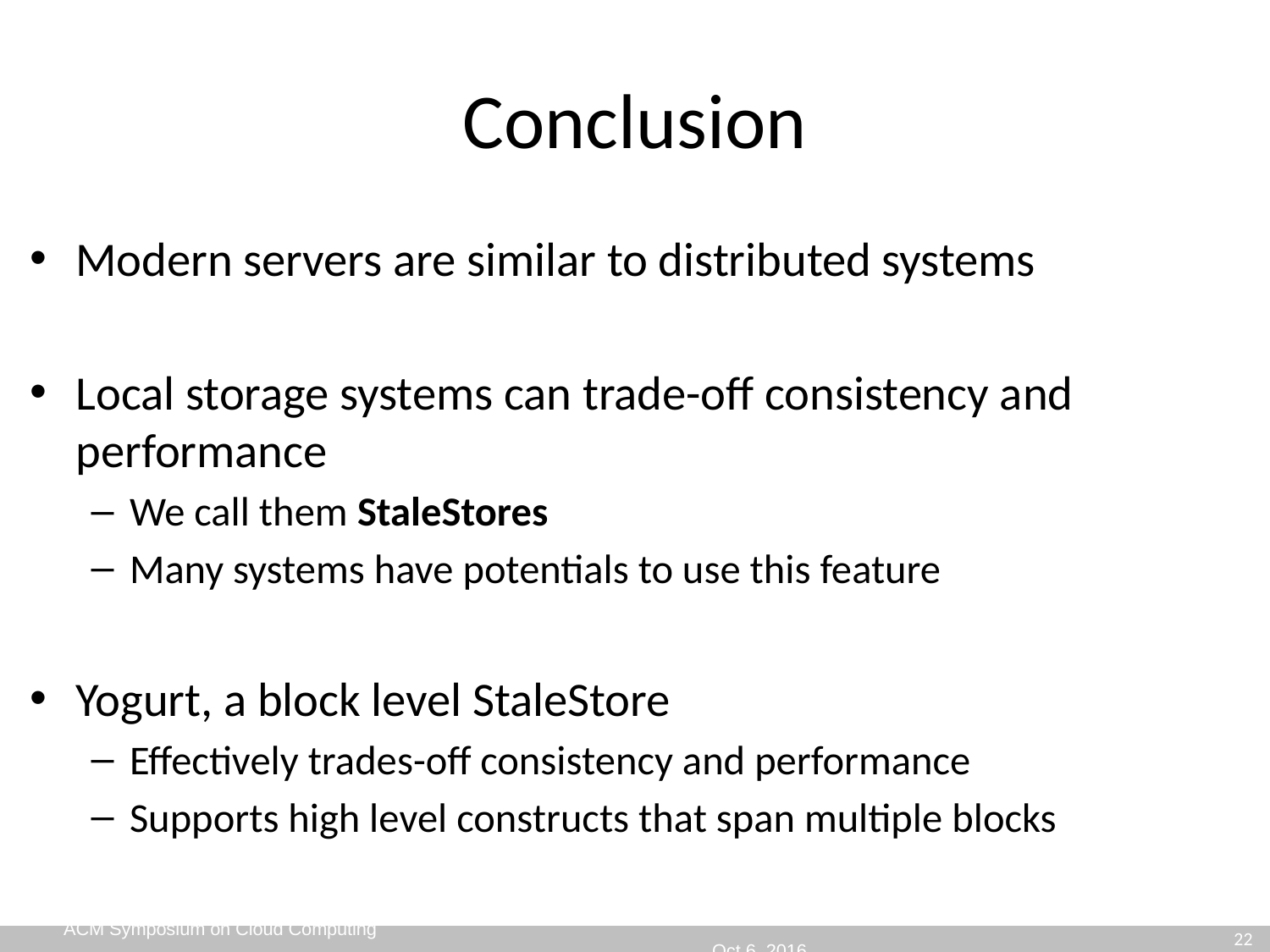

# Conclusion
Modern servers are similar to distributed systems

Local storage systems can trade-off consistency and performance
We call them StaleStores
Many systems have potentials to use this feature

Yogurt, a block level StaleStore
Effectively trades-off consistency and performance
Supports high level constructs that span multiple blocks

22